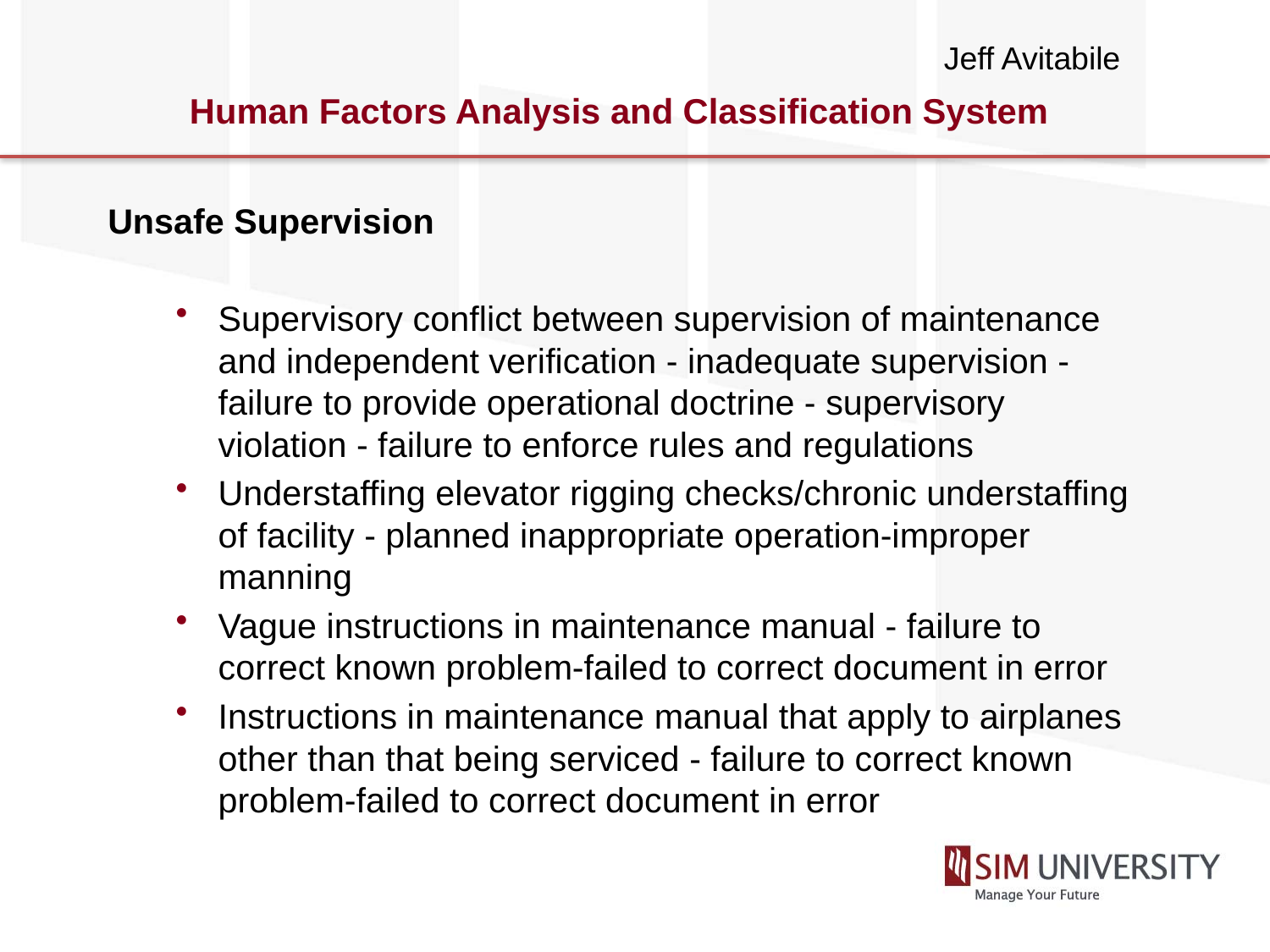

Jeff Avitabile
# Human Factors Analysis and Classification System
Unsafe Supervision

Supervisory conflict between supervision of maintenance and independent verification - inadequate supervision - failure to provide operational doctrine - supervisory violation - failure to enforce rules and regulations
Understaffing elevator rigging checks/chronic understaffing of facility - planned inappropriate operation-improper manning
Vague instructions in maintenance manual - failure to correct known problem-failed to correct document in error
Instructions in maintenance manual that apply to airplanes other than that being serviced - failure to correct known problem-failed to correct document in error